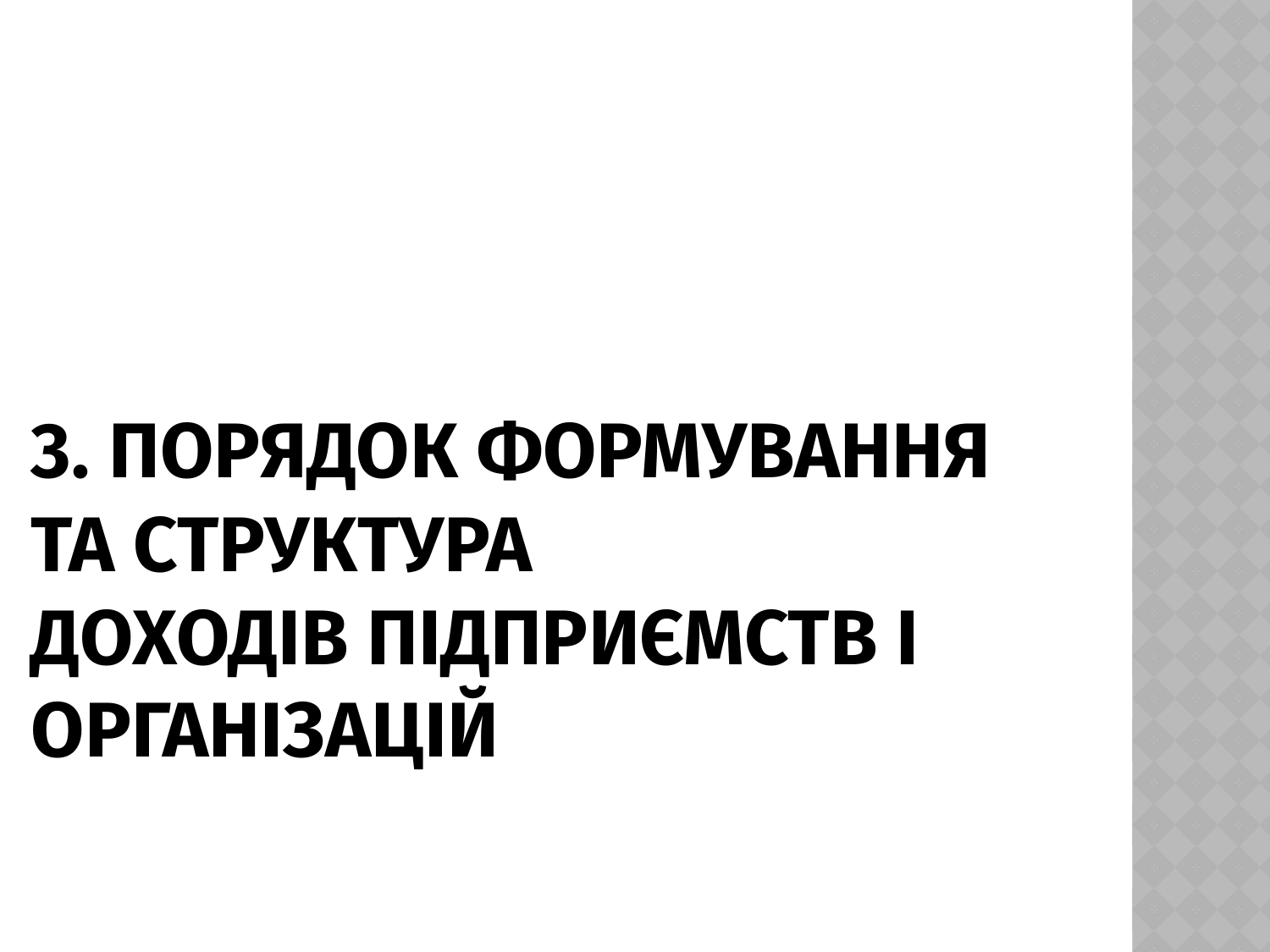

# 3. Порядок формування та структура доходів підприємств і організацій